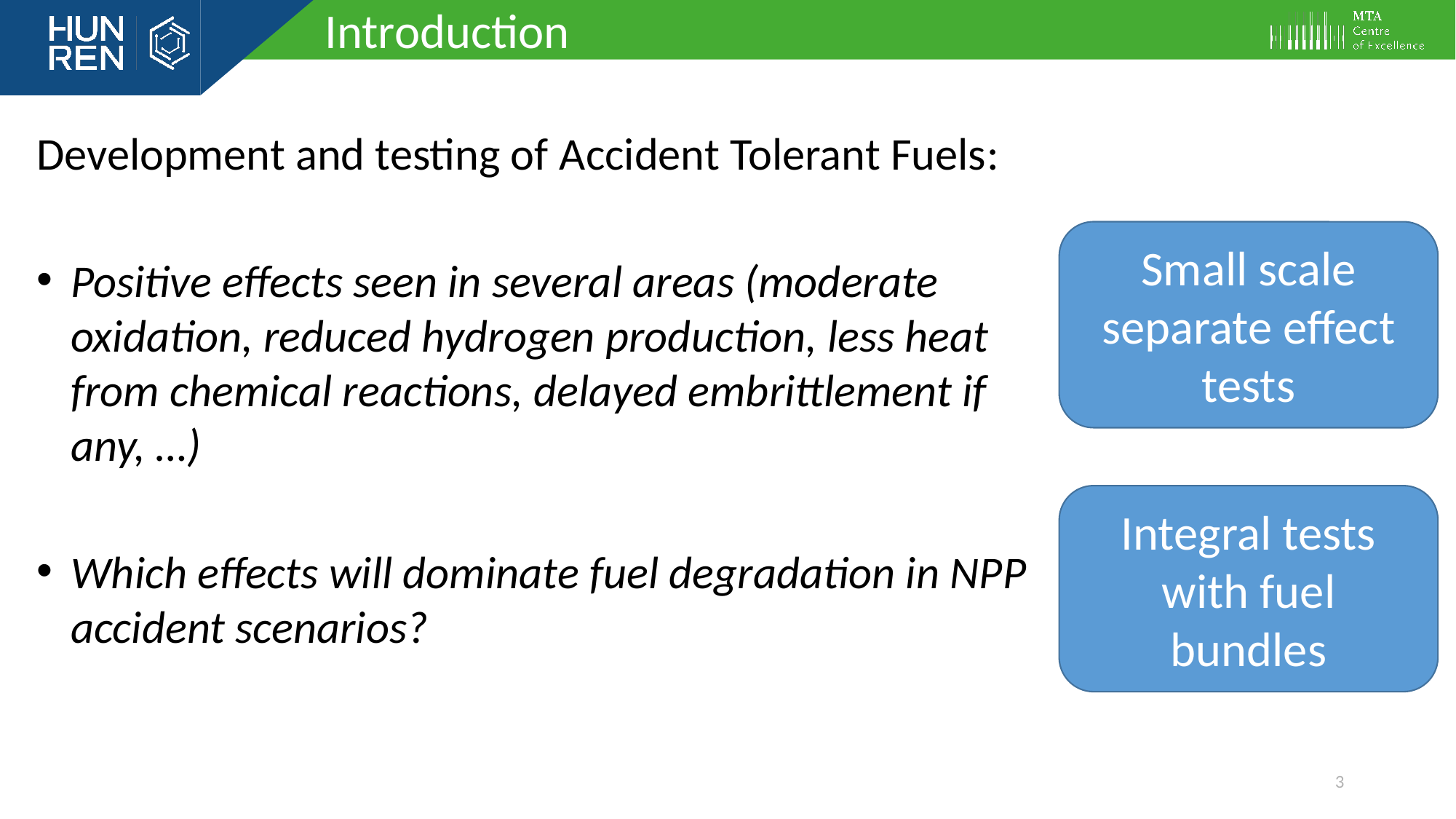

Introduction
Development and testing of Accident Tolerant Fuels:

Positive effects seen in several areas (moderate oxidation, reduced hydrogen production, less heat from chemical reactions, delayed embrittlement if any, …)

Which effects will dominate fuel degradation in NPP accident scenarios?
Small scale separate effect tests
Integral tests with fuel bundles
3